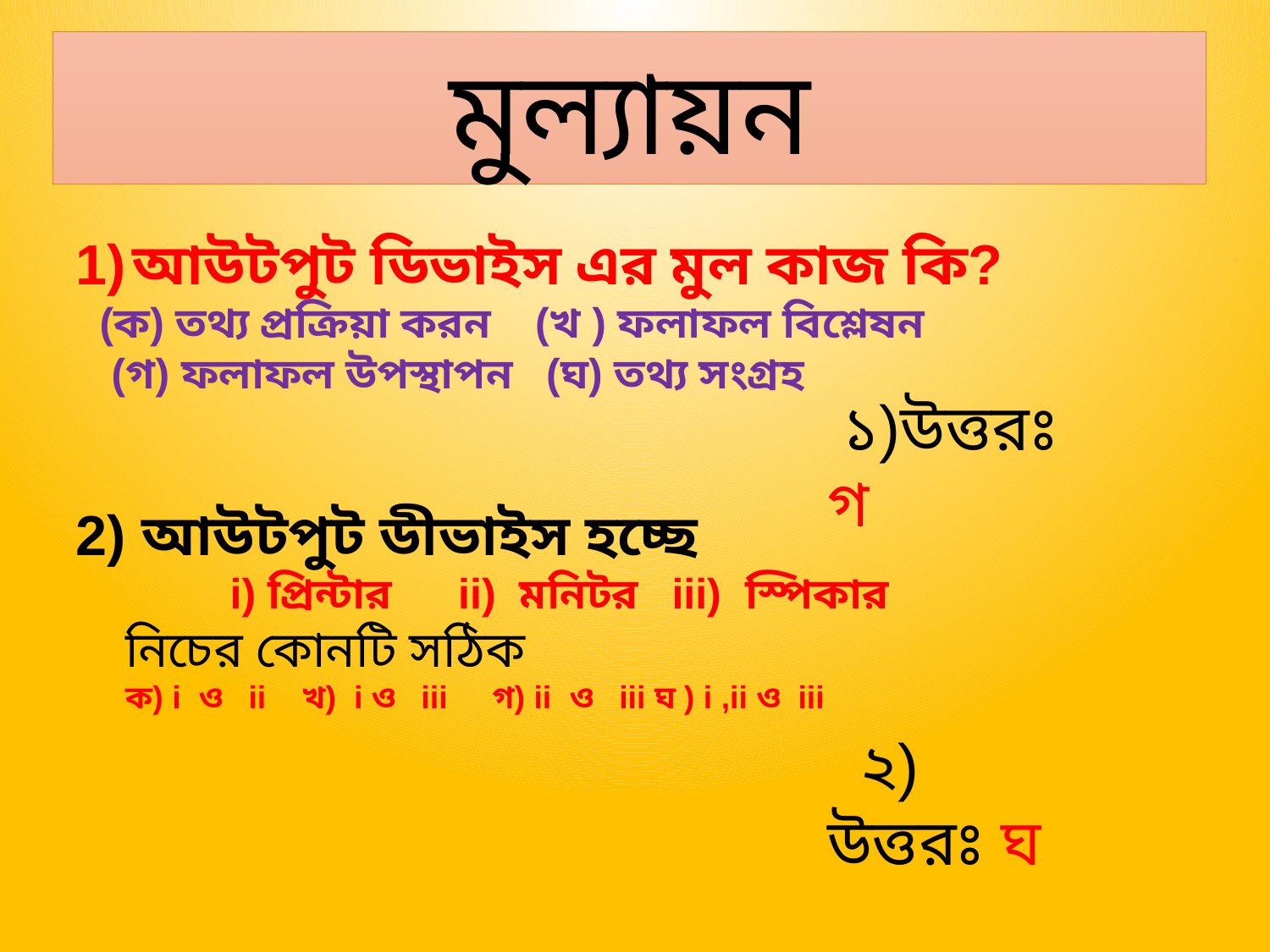

মুল্যায়ন
আউটপুট ডিভাইস এর মুল কাজ কি?
  (ক) তথ্য প্রক্রিয়া করন    (খ ) ফলাফল বিশ্লেষন
   (গ) ফলাফল উপস্থাপন   (ঘ) তথ্য সংগ্রহ

2) আউটপুট ডীভাইস হচ্ছে
             i) প্রিন্টার      ii)  মনিটর   iii)  স্পিকার
      নিচের কোনটি সঠিক
      ক) i  ও   ii    খ)  i ও   iii     গ) ii  ও   iii ঘ ) i ,ii ও  iii

 ১)উত্তরঃ গ
  ২) উত্তরঃ ঘ